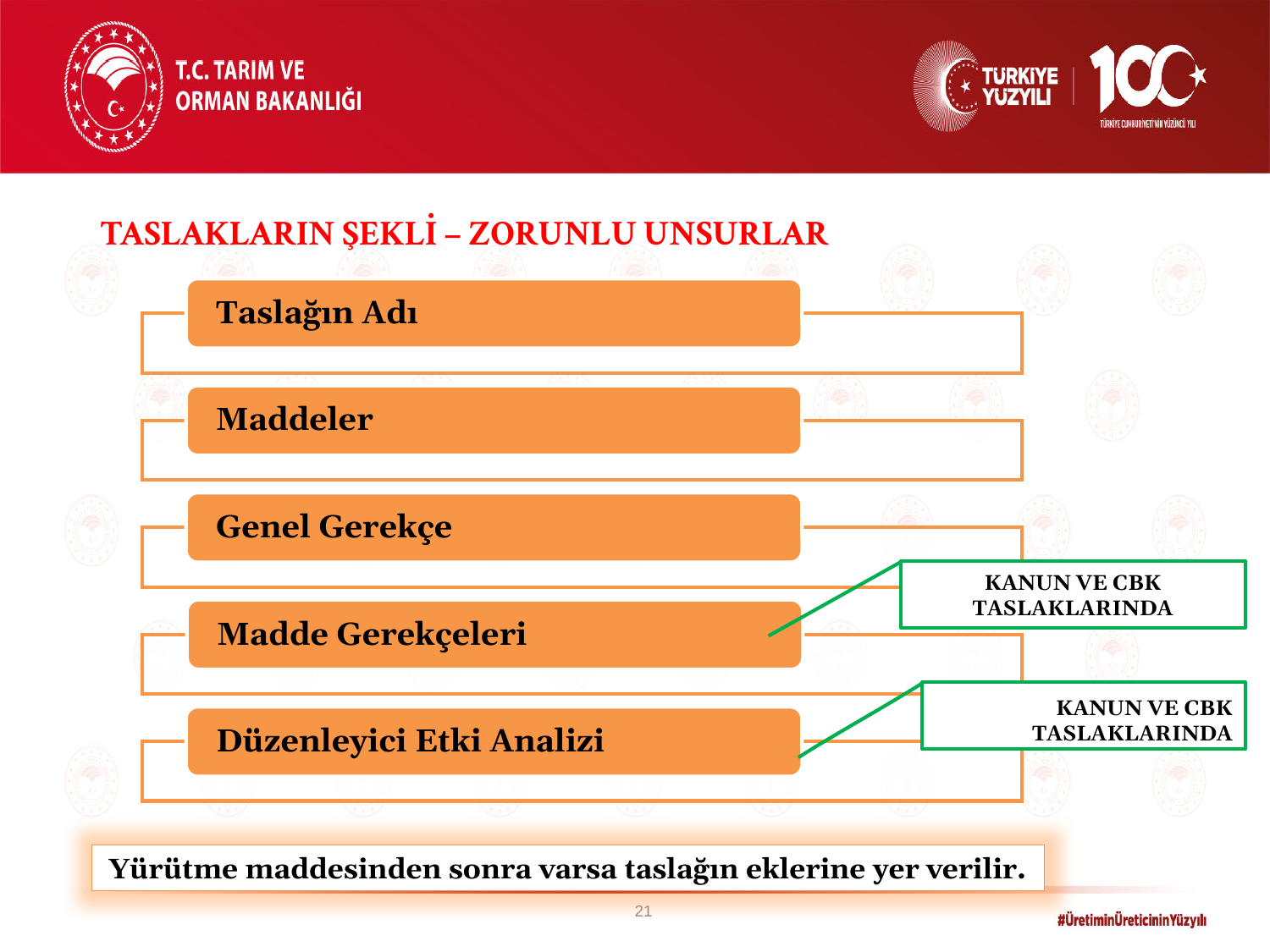

# TASLAKLARIN ŞEKLİ – ZORUNLU UNSURLAR
Taslağın Adı
Maddeler
Genel Gerekçe
Madde Gerekçeleri
Düzenleyici Etki Analizi
KANUN VE CBK TASLAKLARINDA
KANUN VE CBK
 TASLAKLARINDA
Yürütme maddesinden sonra varsa taslağın eklerine yer verilir.
21